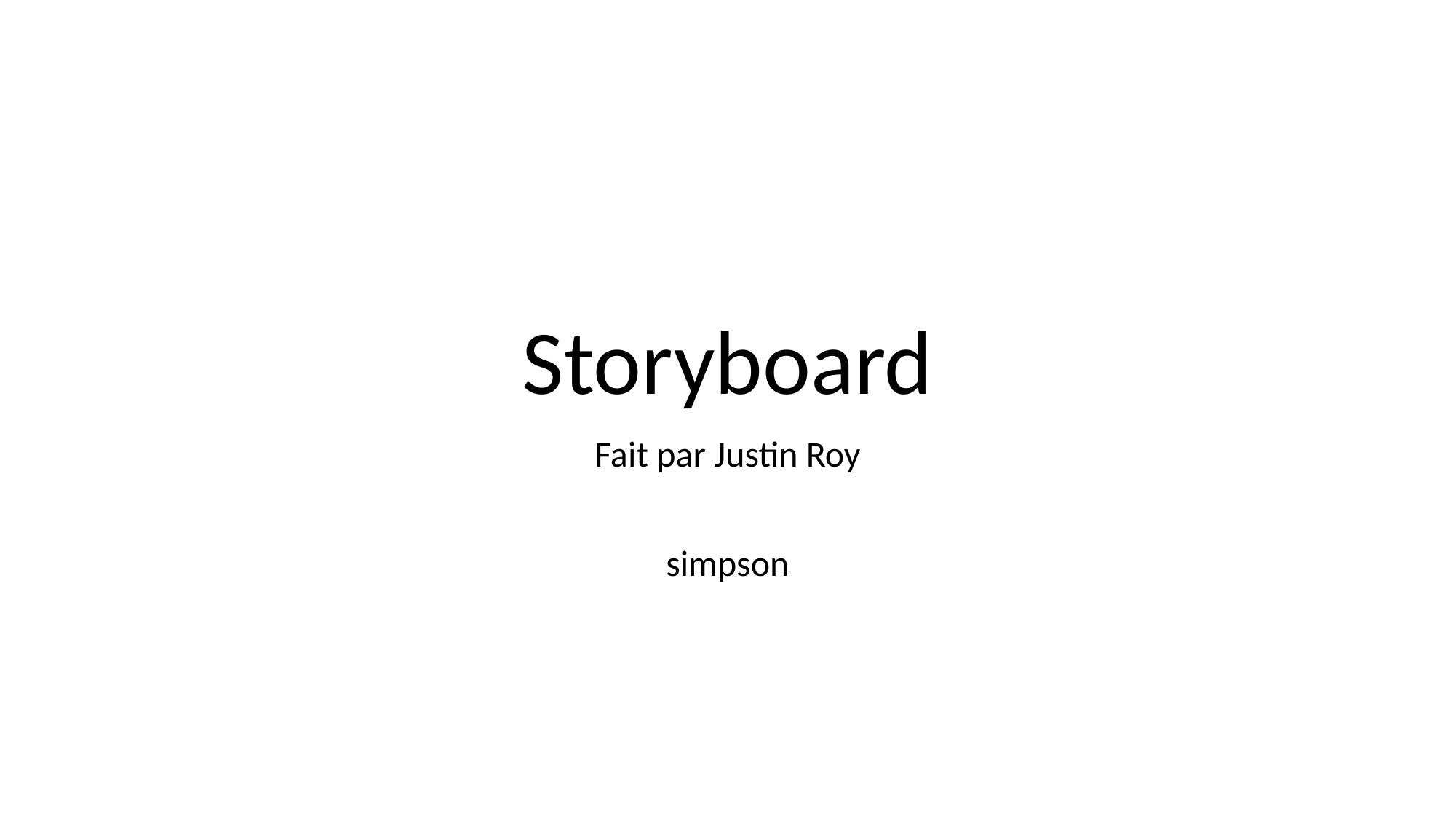

# Storyboard
Fait par Justin Roy

simpson